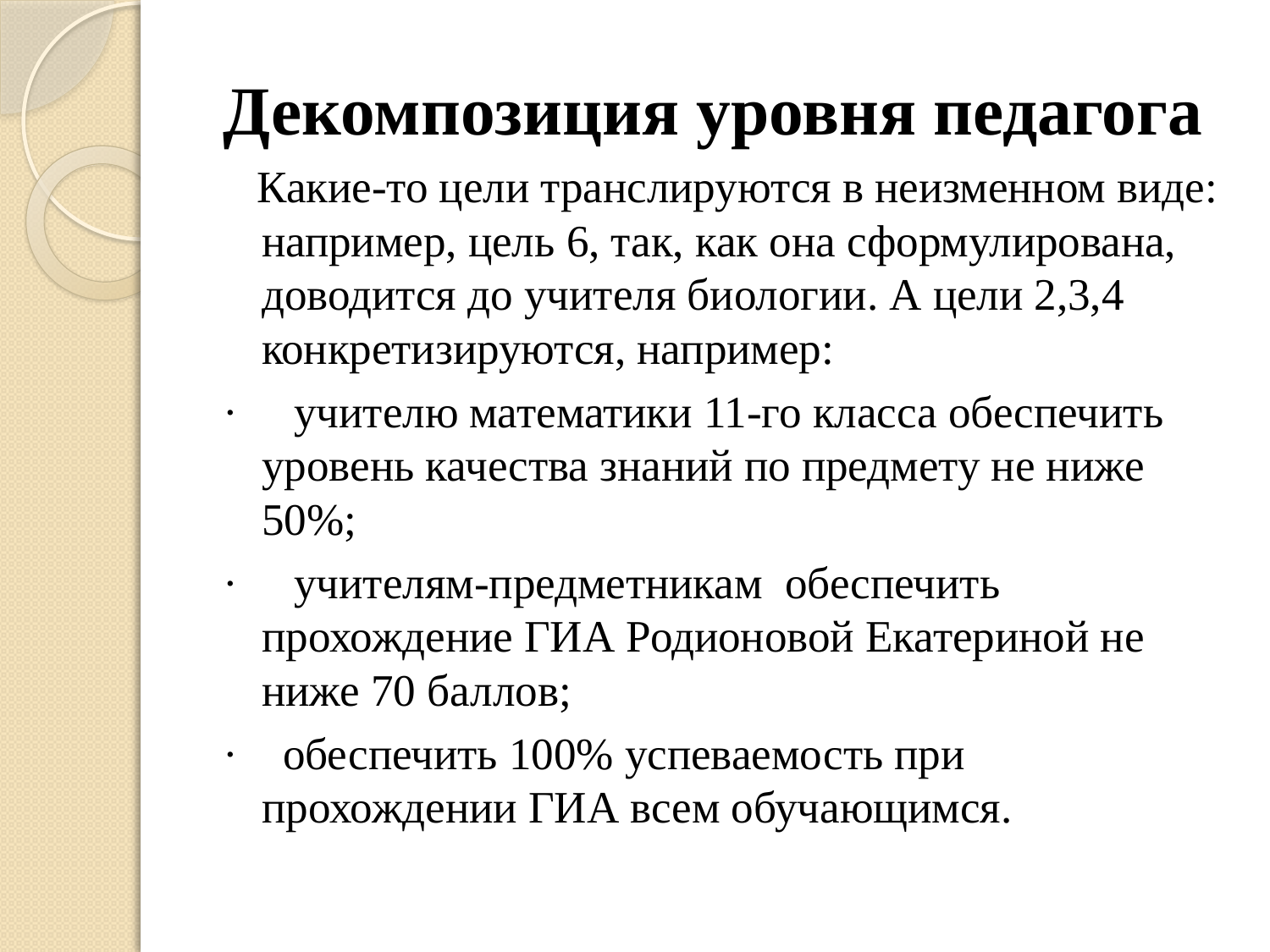

Декомпозиция уровня педагога
   Какие-то цели транслируются в неизменном виде: например, цель 6, так, как она сформулирована, доводится до учителя биологии. А цели 2,3,4 конкретизируются, например:
·     учителю математики 11-го класса обеспечить уровень качества знаний по предмету не ниже  50%;
·     учителям-предметникам  обеспечить  прохождение ГИА Родионовой Екатериной не ниже 70 баллов;
·    обеспечить 100% успеваемость при прохождении ГИА всем обучающимся.